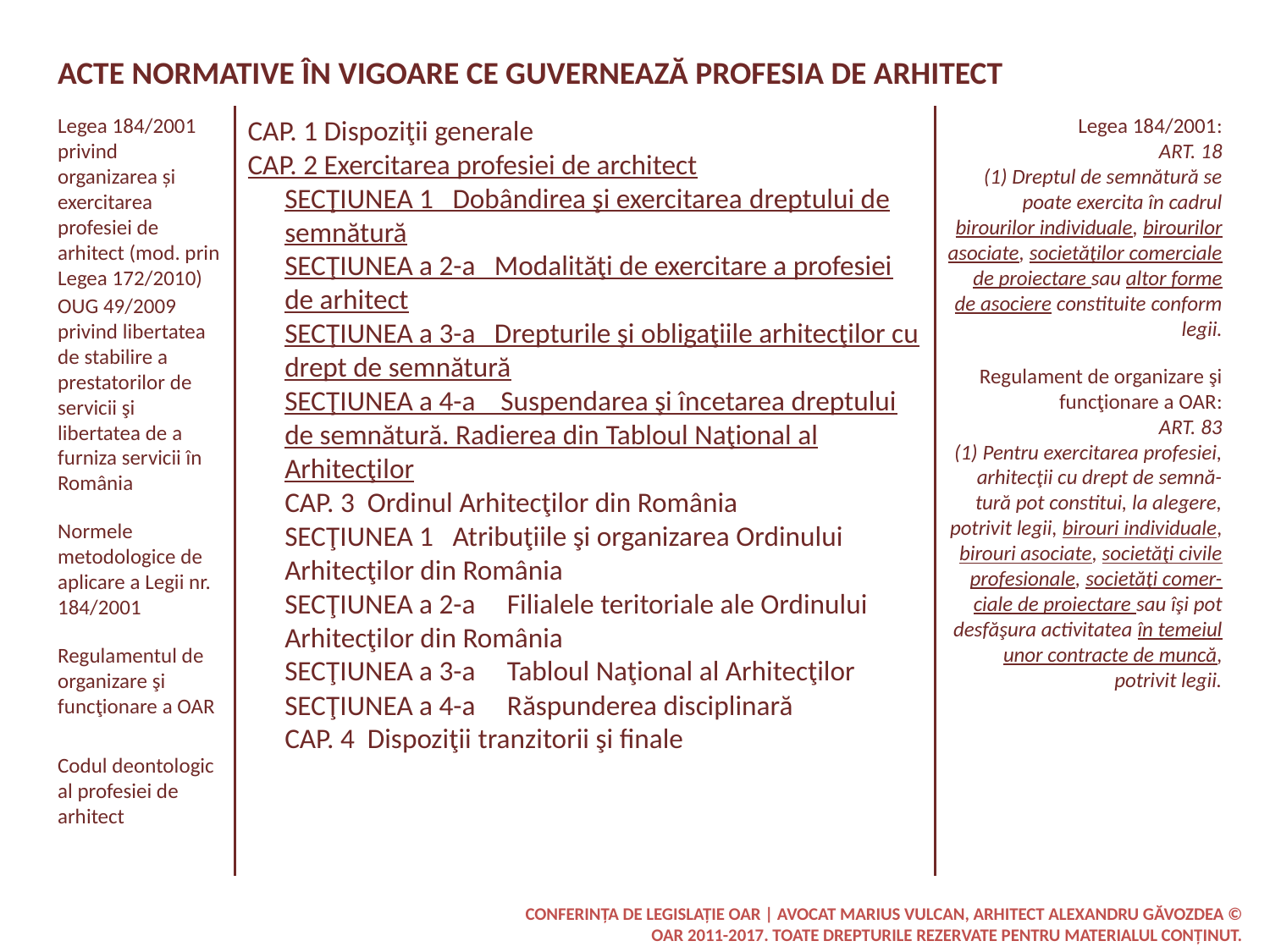

Acte normative în vigoare ce guvernează profesia de arhitect

Legea 184/2001 privind organizarea și exercitarea profesiei de arhitect (mod. prin Legea 172/2010)
CAP. 1 Dispoziţii generale
CAP. 2 Exercitarea profesiei de architect
SECŢIUNEA 1   Dobândirea şi exercitarea dreptului de semnătură
SECŢIUNEA a 2-a   Modalităţi de exercitare a profesiei de arhitect
SECŢIUNEA a 3-a   Drepturile şi obligaţiile arhitecţilor cu drept de semnătură
SECŢIUNEA a 4-a    Suspendarea şi încetarea dreptului de semnătură. Radierea din Tabloul Naţional al Arhitecţilor
CAP. 3  Ordinul Arhitecţilor din România
SECŢIUNEA 1   Atribuţiile şi organizarea Ordinului Arhitecţilor din România
SECŢIUNEA a 2-a     Filialele teritoriale ale Ordinului Arhitecţilor din România
SECŢIUNEA a 3-a     Tabloul Naţional al Arhitecţilor
SECŢIUNEA a 4-a     Răspunderea disciplinară
CAP. 4  Dispoziţii tranzitorii şi finale
Legea 184/2001:
ART. 18
    (1) Dreptul de semnătură se poate exercita în cadrul birourilor individuale, birourilor asociate, societăţilor comerciale de proiectare sau altor forme de asociere constituite conform legii.
OUG 49/2009 privind libertatea de stabilire a prestatorilor de servicii şi libertatea de a furniza servicii în România
Regulament de organizare şi funcţionare a OAR:
ART. 83
 (1) Pentru exercitarea profesiei, arhitecţii cu drept de semnă-tură pot constitui, la alegere, potrivit legii, birouri individuale, birouri asociate, societăţi civile profesionale, societăţi comer-ciale de proiectare sau îşi pot desfăşura activitatea în temeiul unor contracte de muncă, potrivit legii.
Normele metodologice de aplicare a Legii nr. 184/2001
Regulamentul de organizare şi funcţionare a OAR
Codul deontologic al profesiei de arhitect
Conferința de legislație OAR | avocat Marius Vulcan, arhitect Alexandru Găvozdea © OAR 2011-2017. Toate drepturile rezervate pentru materialul conținut.